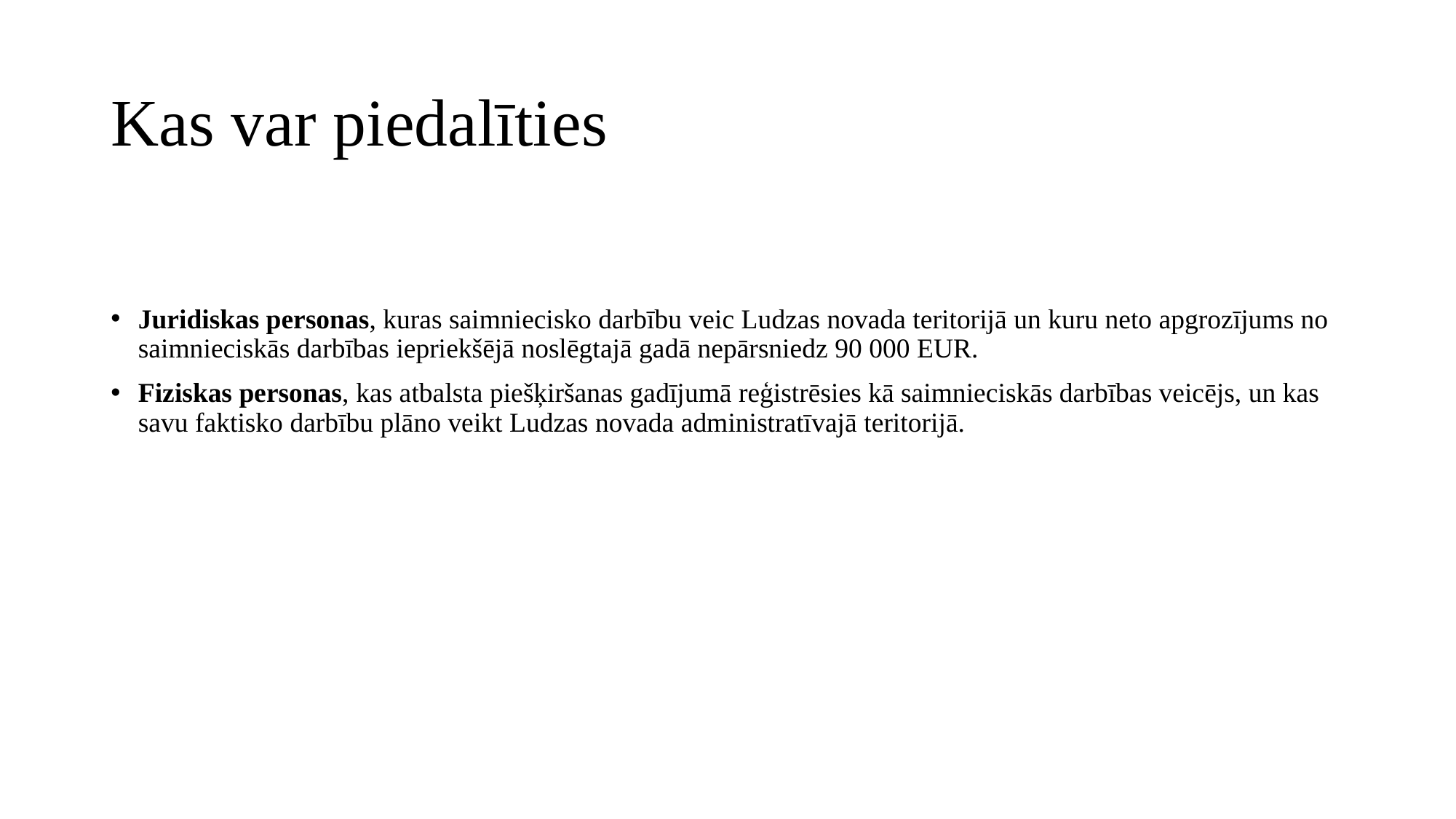

# Kas var piedalīties
Juridiskas personas, kuras saimniecisko darbību veic Ludzas novada teritorijā un kuru neto apgrozījums no saimnieciskās darbības iepriekšējā noslēgtajā gadā nepārsniedz 90 000 EUR.
Fiziskas personas, kas atbalsta piešķiršanas gadījumā reģistrēsies kā saimnieciskās darbības veicējs, un kas savu faktisko darbību plāno veikt Ludzas novada administratīvajā teritorijā.